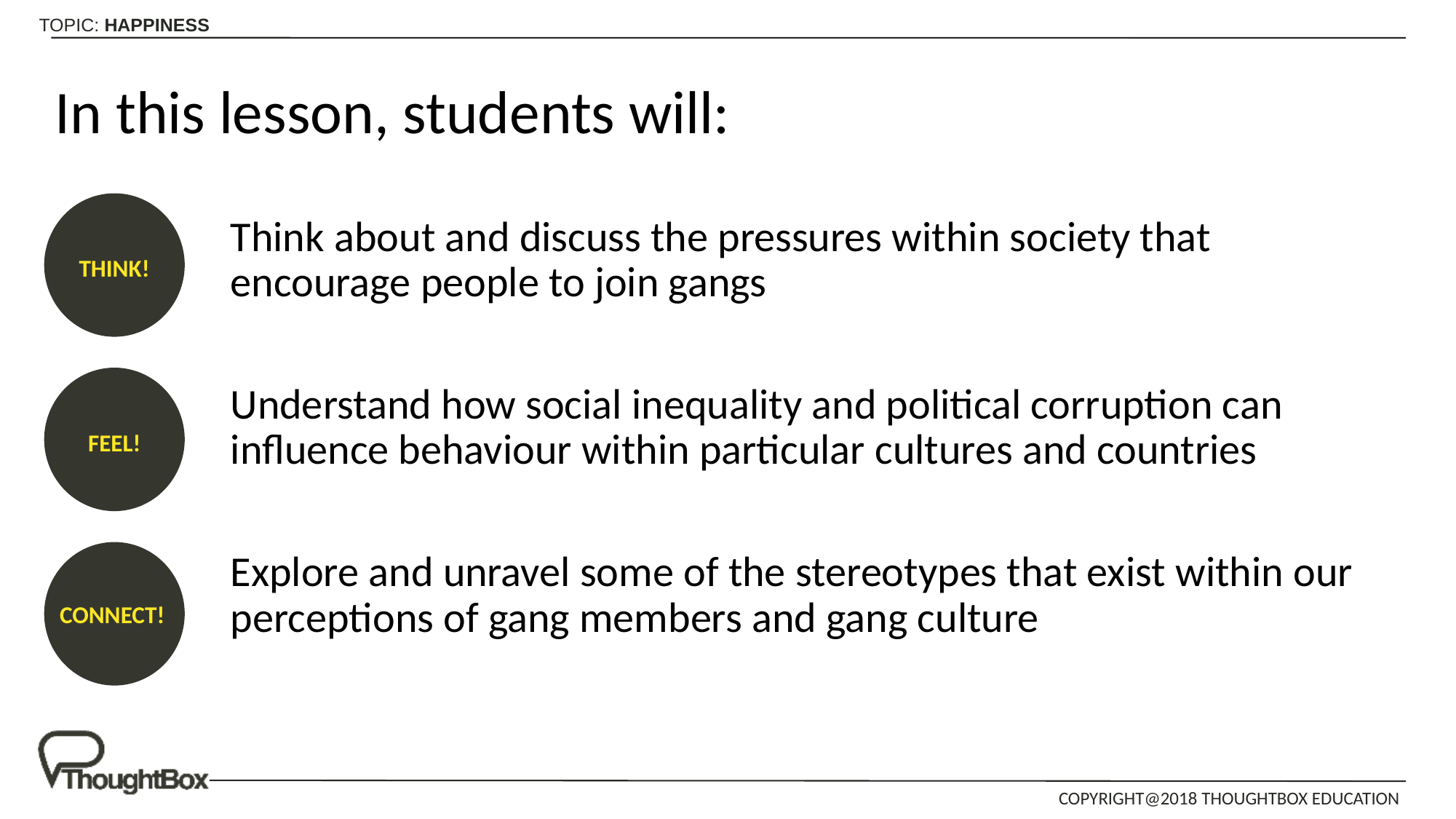

# In this lesson, students will:
THINK!
Think about and discuss the pressures within society that encourage people to join gangs

Understand how social inequality and political corruption can influence behaviour within particular cultures and countries

Explore and unravel some of the stereotypes that exist within our perceptions of gang members and gang culture
FEEL!

CONNECT!